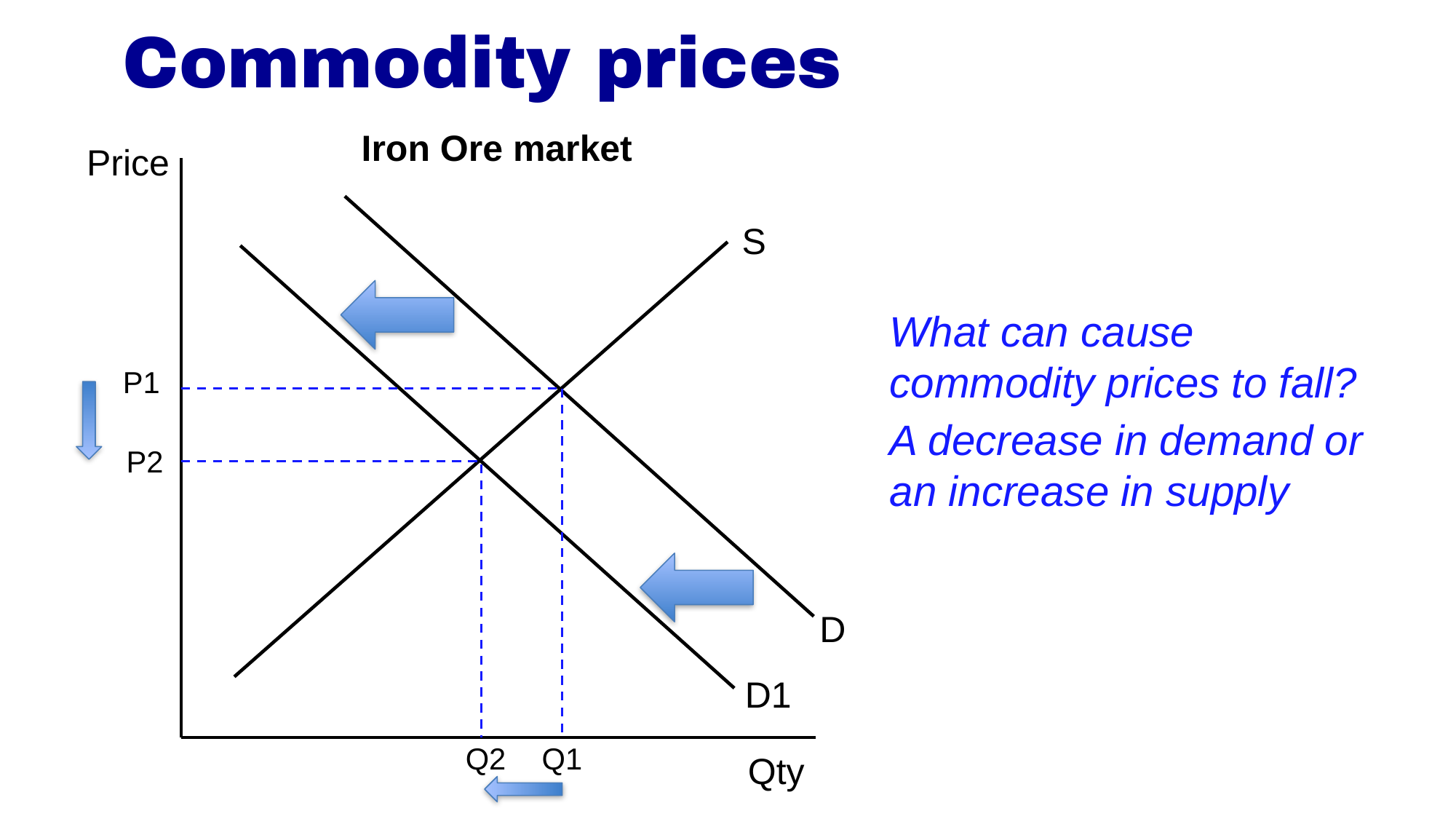

# Commodity prices
Iron Ore market
Price
S

What can cause commodity prices to fall?
A decrease in demand or an increase in supply
P1

P2

D
D1
Q2
Q1
Qty